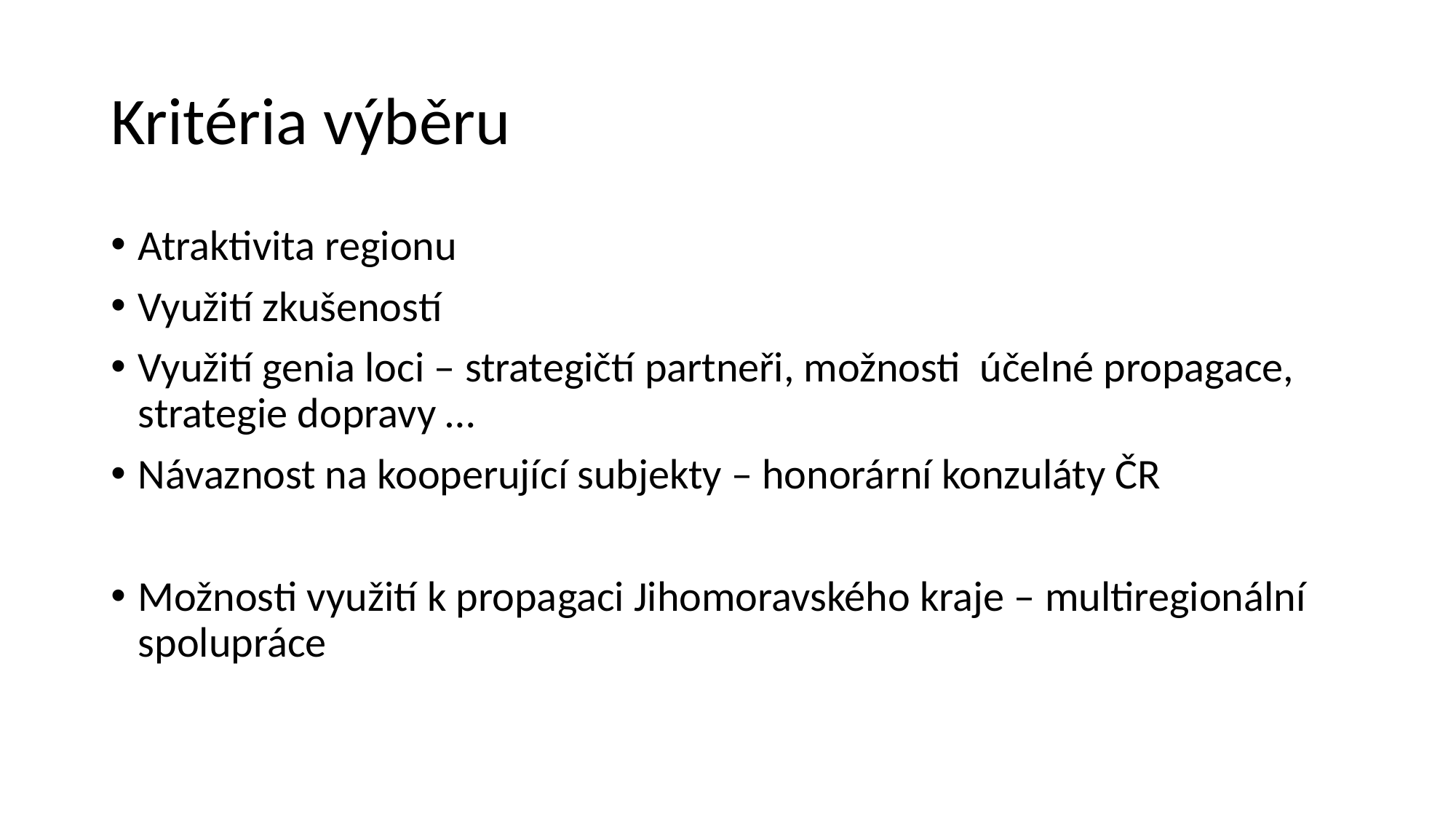

# Kritéria výběru
Atraktivita regionu
Využití zkušeností
Využití genia loci – strategičtí partneři, možnosti  účelné propagace,  strategie dopravy …
Návaznost na kooperující subjekty – honorární konzuláty ČR

Možnosti využití k propagaci Jihomoravského kraje – multiregionální spolupráce